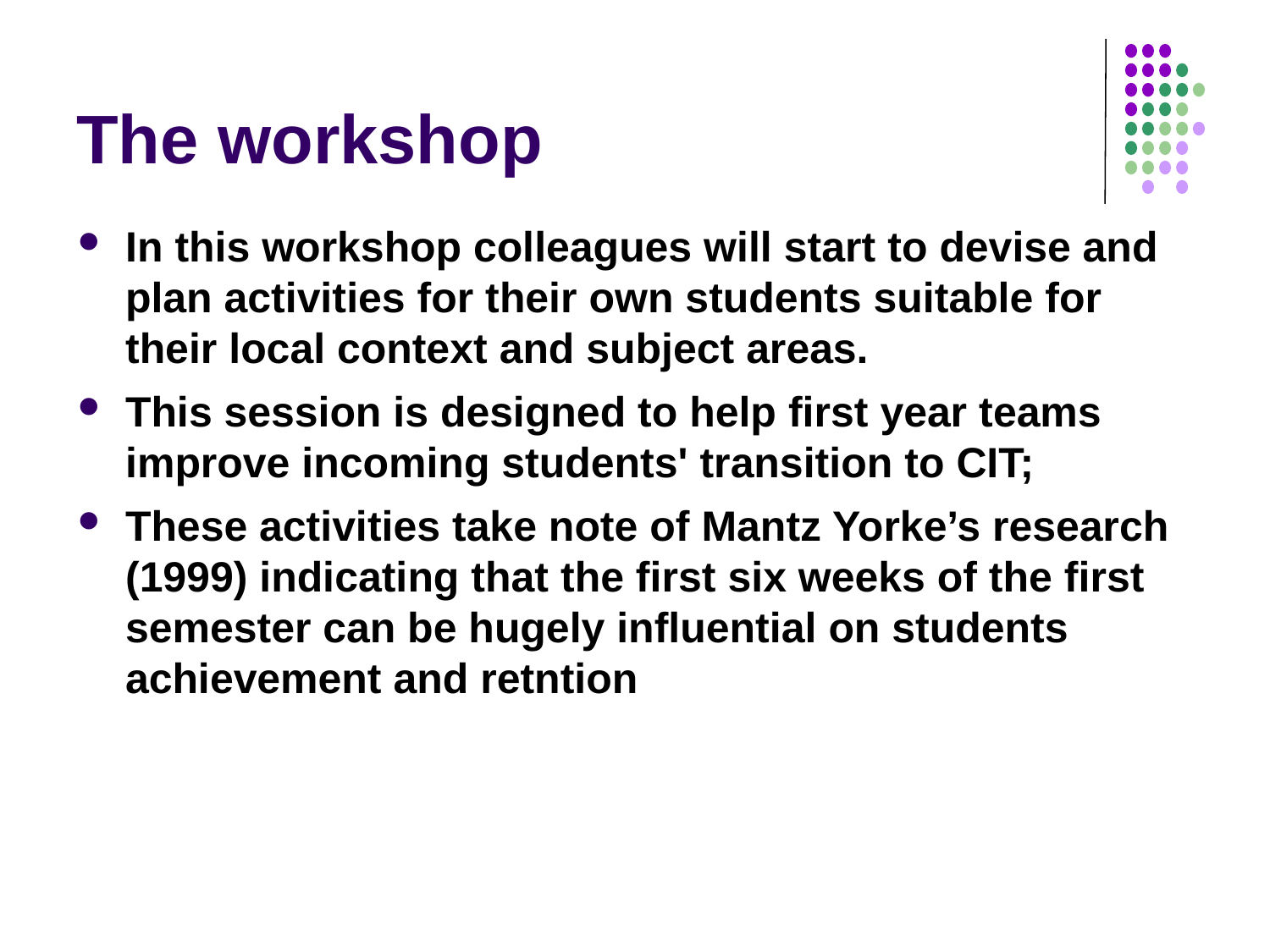

# The workshop
In this workshop colleagues will start to devise and plan activities for their own students suitable for their local context and subject areas.
This session is designed to help first year teams improve incoming students' transition to CIT;
These activities take note of Mantz Yorke’s research (1999) indicating that the first six weeks of the first semester can be hugely influential on students achievement and retntion